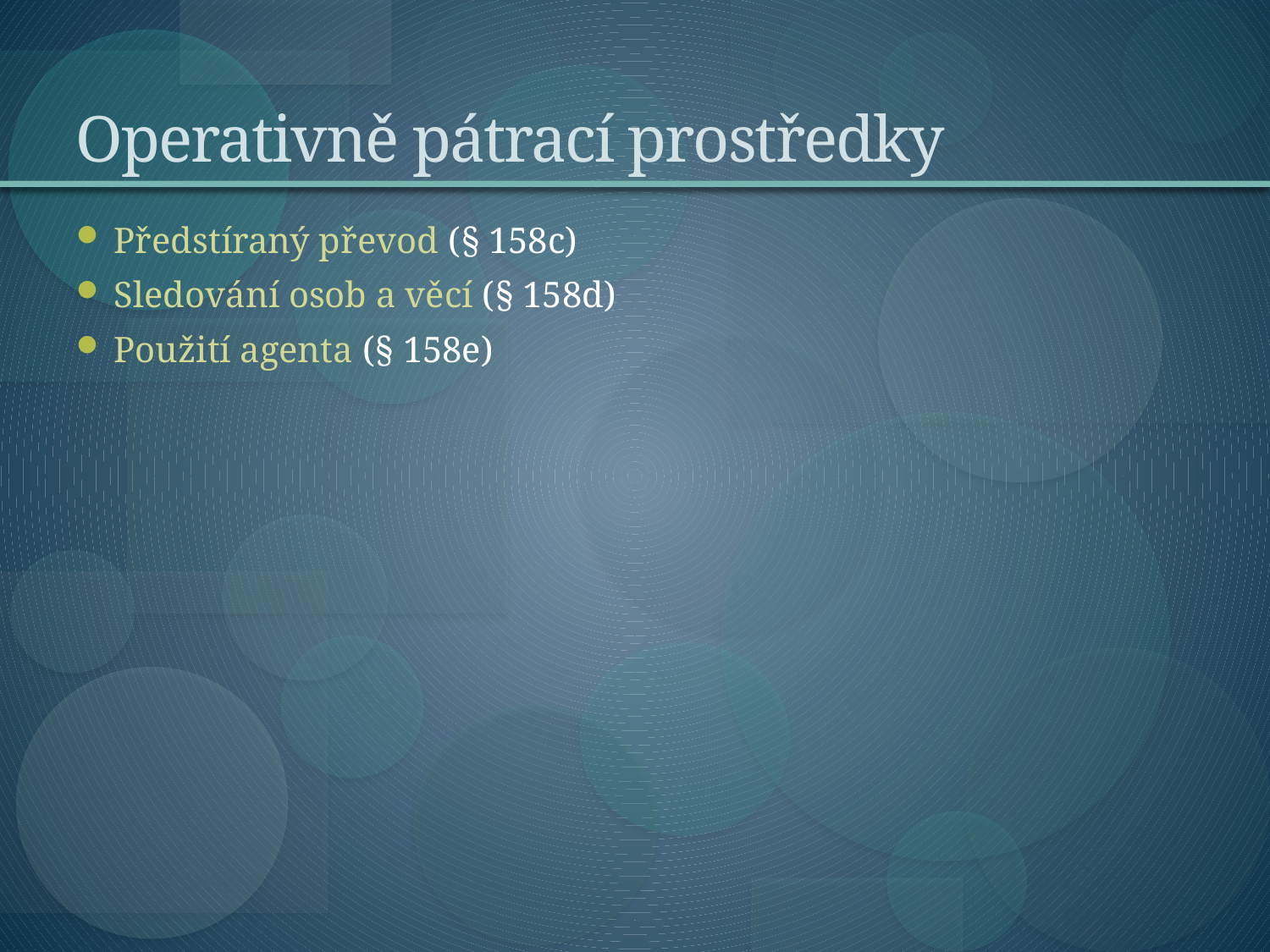

# Operativně pátrací prostředky
Předstíraný převod (§ 158c)
Sledování osob a věcí (§ 158d)
Použití agenta (§ 158e)